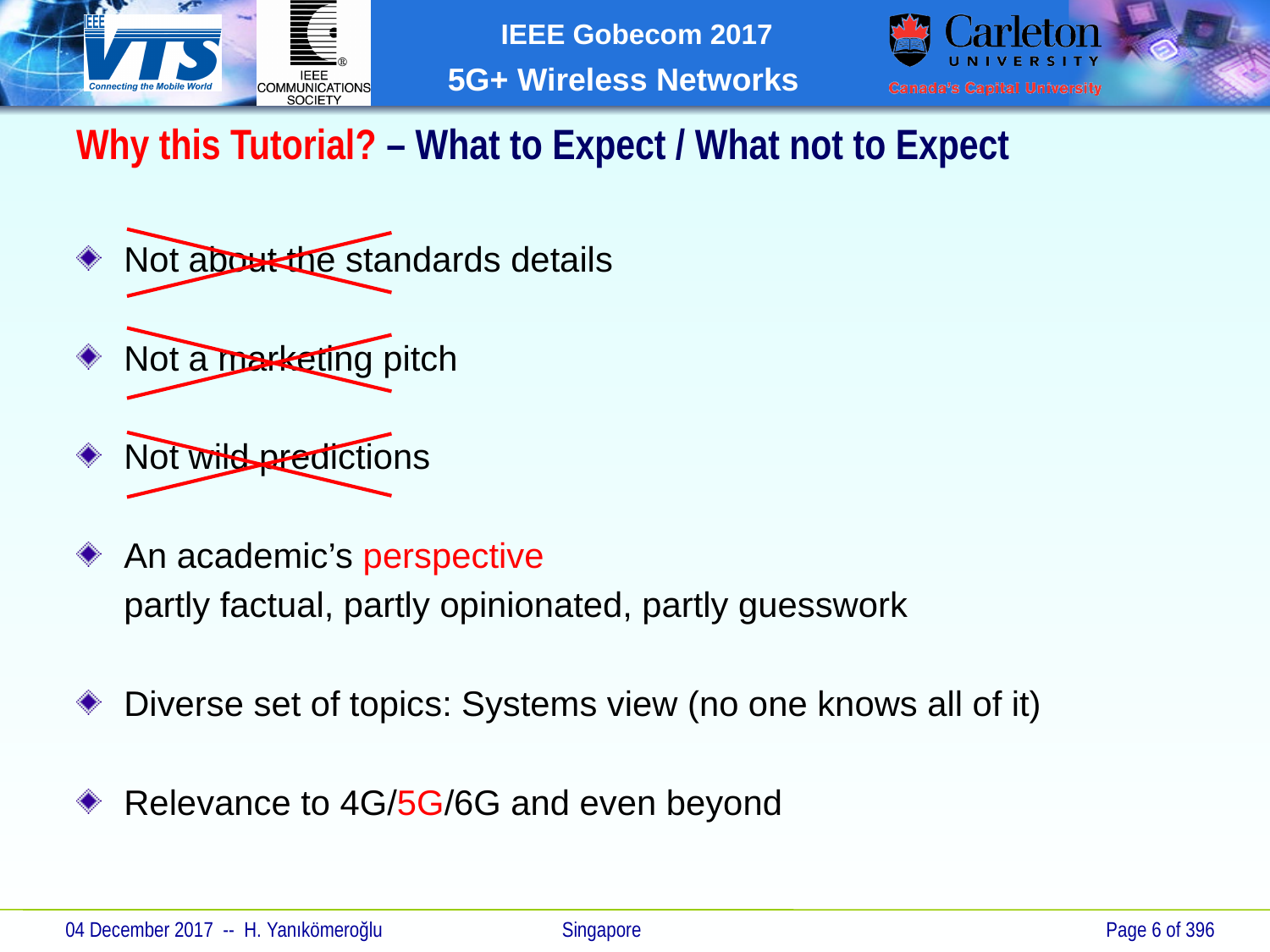

Why this Tutorial? – What to Expect / What not to Expect

Not about the standards details

Not a marketing pitch

Not wild predictions

An academic’s perspective
	partly factual, partly opinionated, partly guesswork

Diverse set of topics: Systems view (no one knows all of it)

Relevance to 4G/5G/6G and even beyond